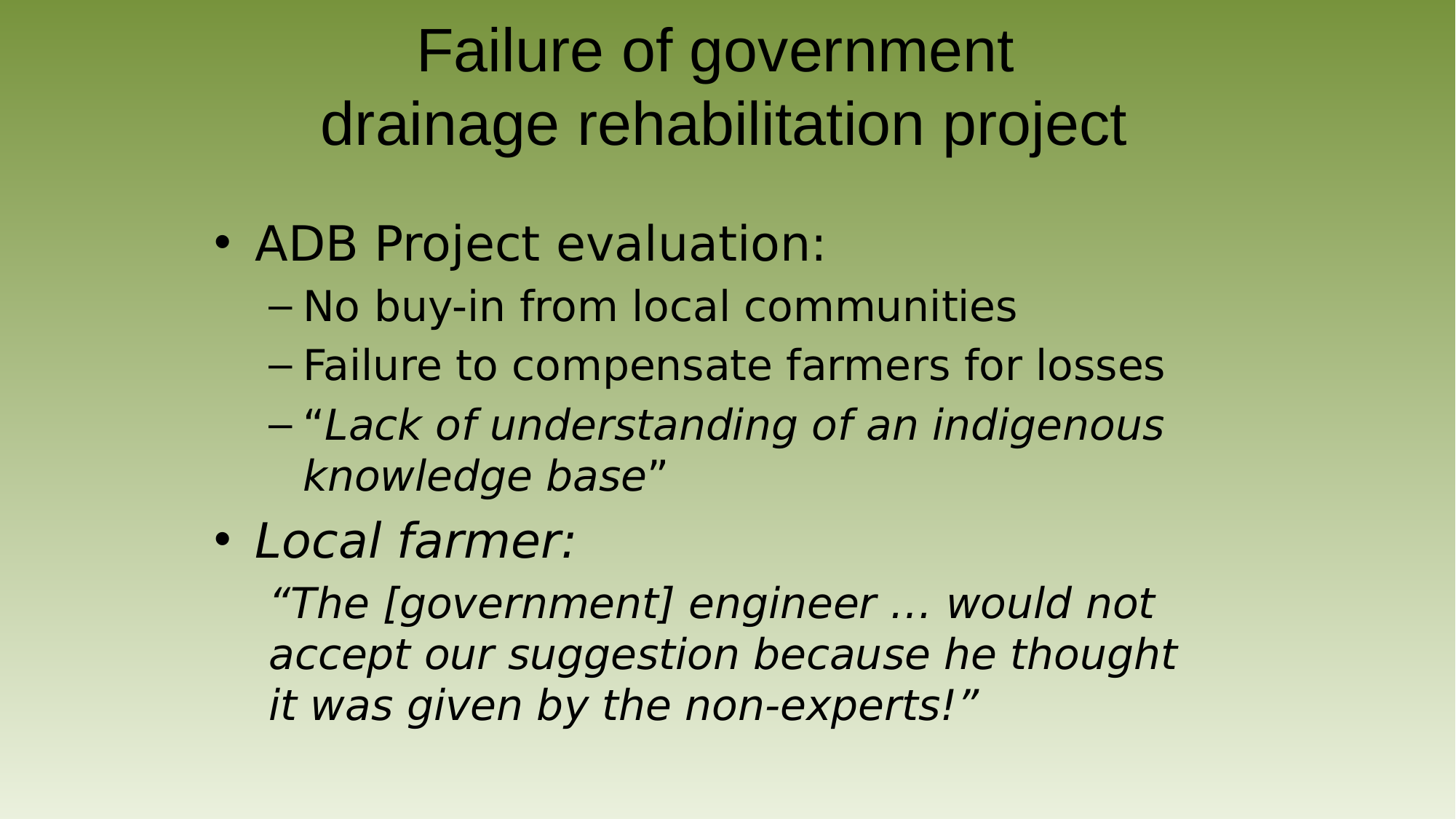

# Failure of government drainage rehabilitation project
ADB Project evaluation:
No buy-in from local communities
Failure to compensate farmers for losses
“Lack of understanding of an indigenous knowledge base”
Local farmer:
“The [government] engineer … would not accept our suggestion because he thought
it was given by the non-experts!”